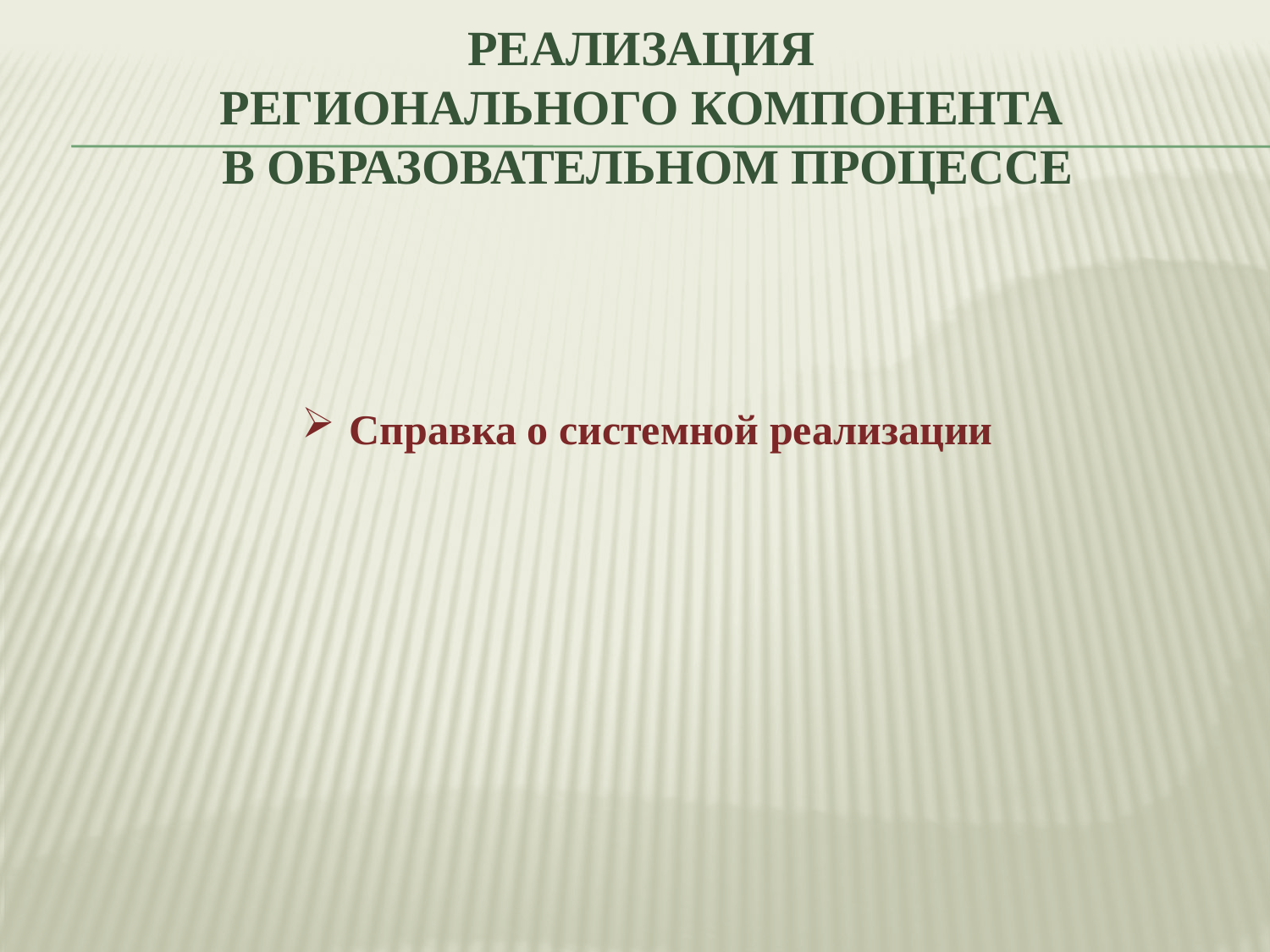

# Реализация регионального компонента в образовательном процессе
Справка о системной реализации